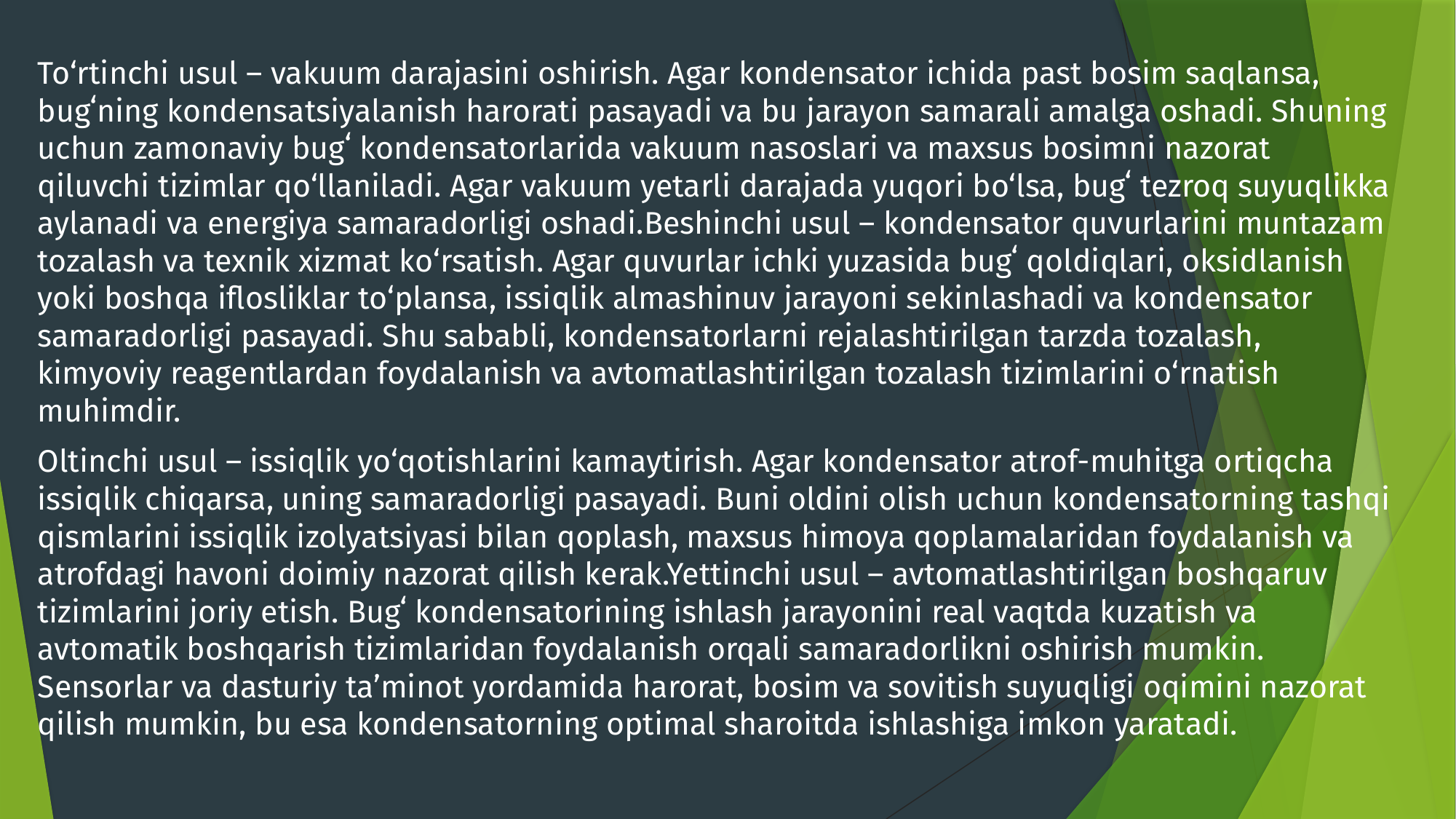

To‘rtinchi usul – vakuum darajasini oshirish. Agar kondensator ichida past bosim saqlansa, bugʻning kondensatsiyalanish harorati pasayadi va bu jarayon samarali amalga oshadi. Shuning uchun zamonaviy bugʻ kondensatorlarida vakuum nasoslari va maxsus bosimni nazorat qiluvchi tizimlar qo‘llaniladi. Agar vakuum yetarli darajada yuqori bo‘lsa, bugʻ tezroq suyuqlikka aylanadi va energiya samaradorligi oshadi.Beshinchi usul – kondensator quvurlarini muntazam tozalash va texnik xizmat ko‘rsatish. Agar quvurlar ichki yuzasida bugʻ qoldiqlari, oksidlanish yoki boshqa iflosliklar to‘plansa, issiqlik almashinuv jarayoni sekinlashadi va kondensator samaradorligi pasayadi. Shu sababli, kondensatorlarni rejalashtirilgan tarzda tozalash, kimyoviy reagentlardan foydalanish va avtomatlashtirilgan tozalash tizimlarini o‘rnatish muhimdir.
Oltinchi usul – issiqlik yo‘qotishlarini kamaytirish. Agar kondensator atrof-muhitga ortiqcha issiqlik chiqarsa, uning samaradorligi pasayadi. Buni oldini olish uchun kondensatorning tashqi qismlarini issiqlik izolyatsiyasi bilan qoplash, maxsus himoya qoplamalaridan foydalanish va atrofdagi havoni doimiy nazorat qilish kerak.Yettinchi usul – avtomatlashtirilgan boshqaruv tizimlarini joriy etish. Bugʻ kondensatorining ishlash jarayonini real vaqtda kuzatish va avtomatik boshqarish tizimlaridan foydalanish orqali samaradorlikni oshirish mumkin. Sensorlar va dasturiy ta’minot yordamida harorat, bosim va sovitish suyuqligi oqimini nazorat qilish mumkin, bu esa kondensatorning optimal sharoitda ishlashiga imkon yaratadi.